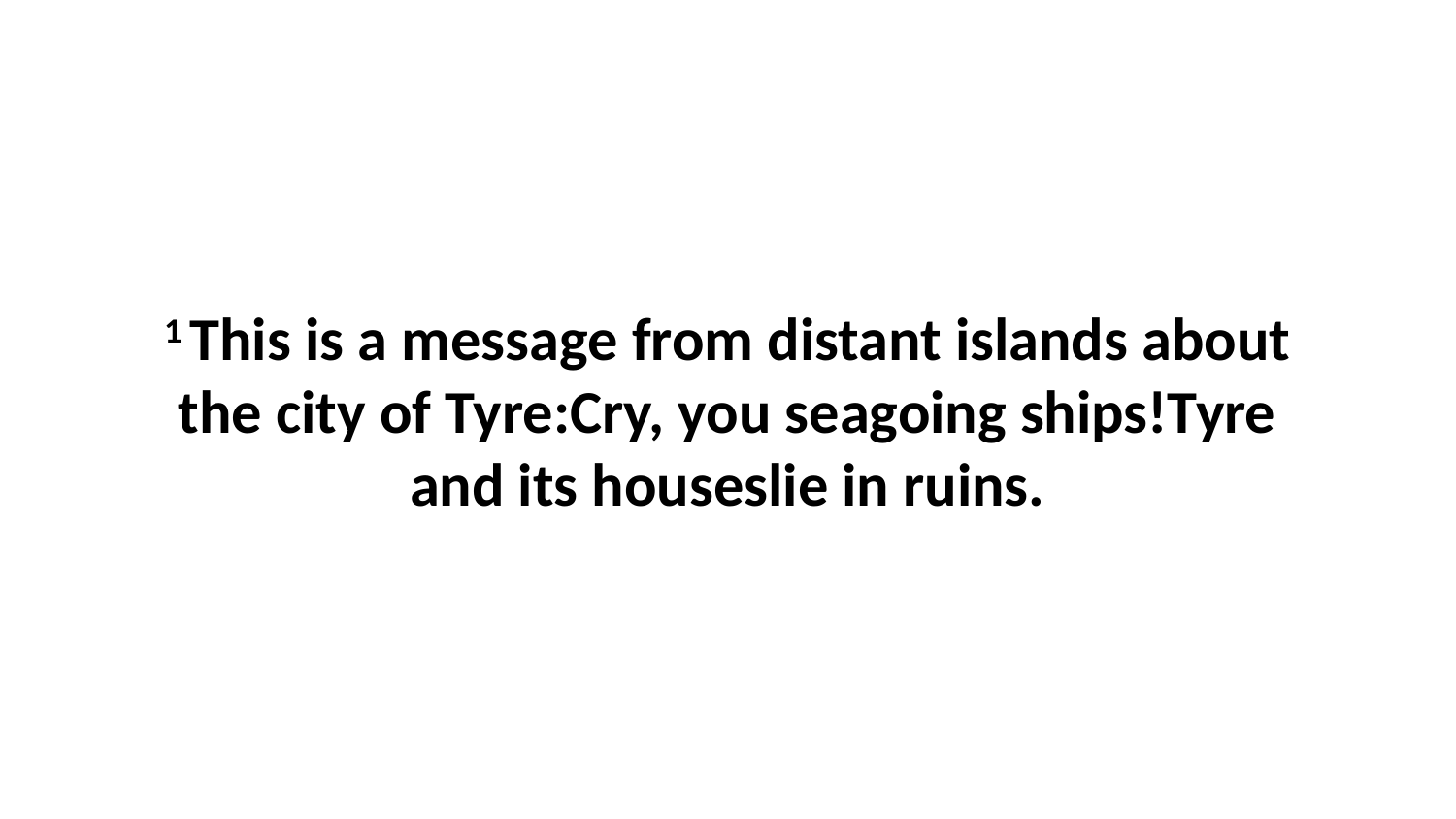

1 This is a message from distant islands about the city of Tyre:Cry, you seagoing ships!Tyre and its houseslie in ruins.